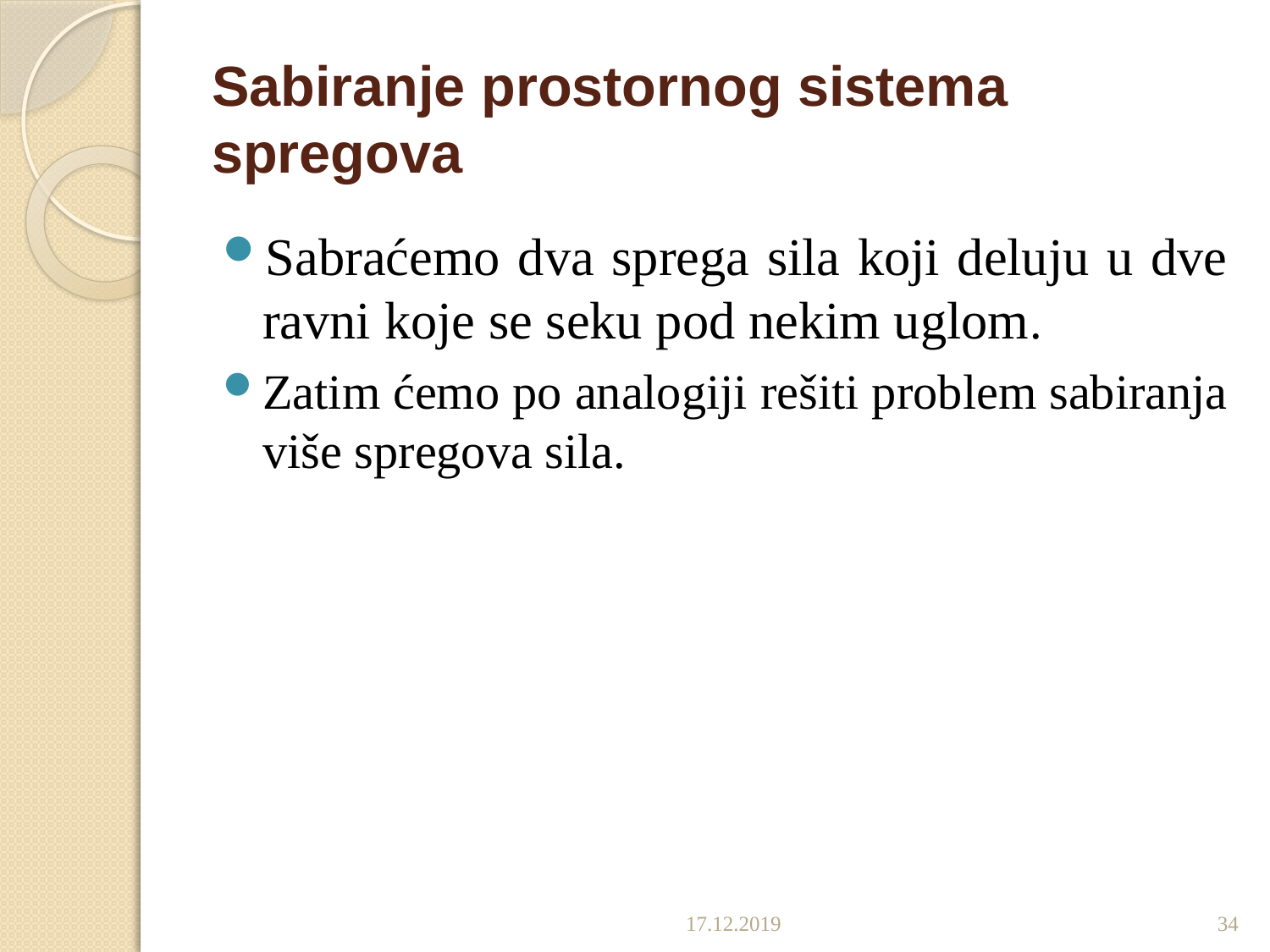

# Sabiranje prostornog sistema spregova
Sabraćemo dva sprega sila koji deluju u dve ravni koje se seku pod nekim uglom.
Zatim ćemo po analogiji rešiti problem sabiranja više spregova sila.
17.12.2019
34